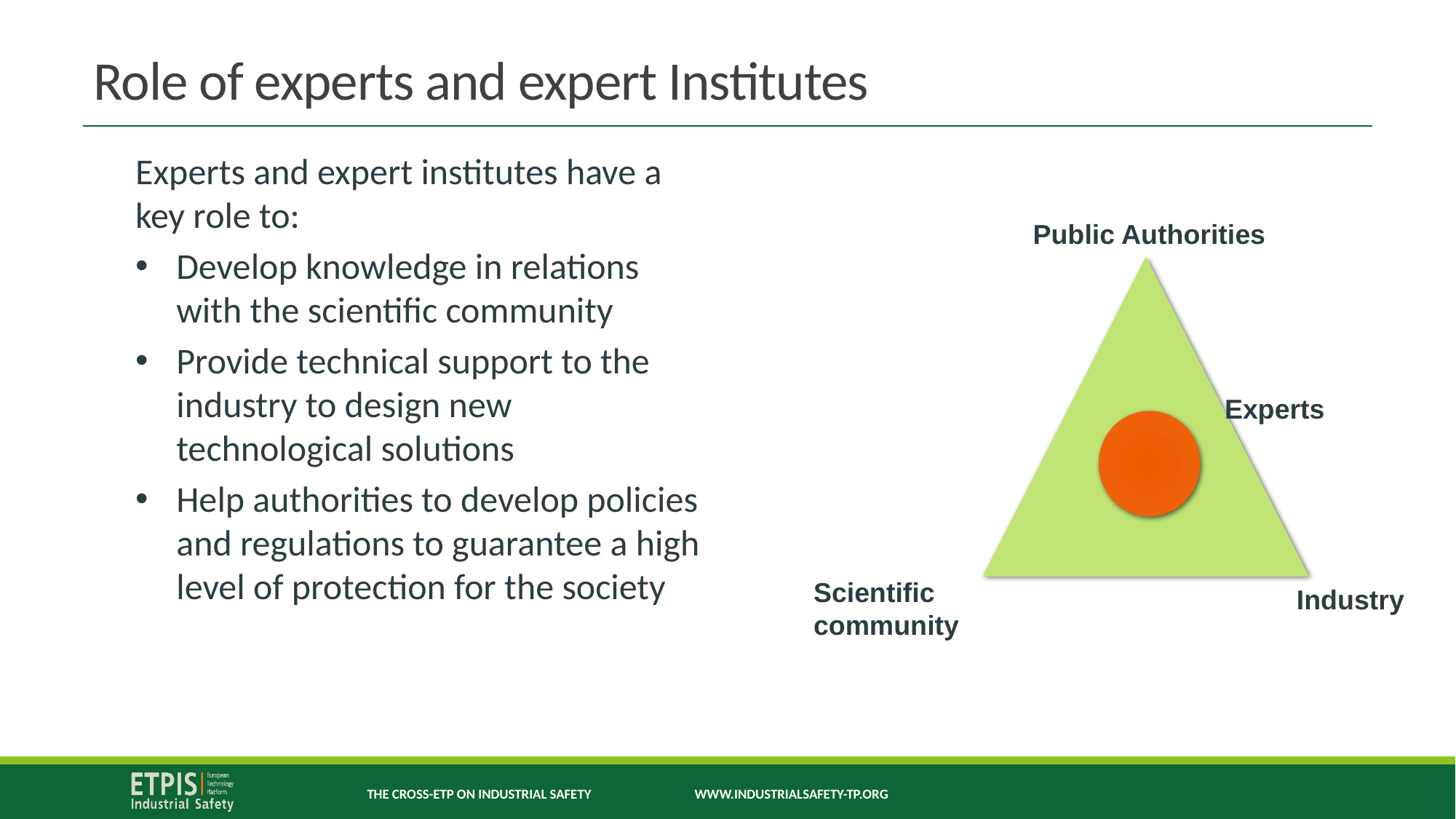

# Role of experts and expert Institutes
Experts and expert institutes have a key role to:
Develop knowledge in relations with the scientific community
Provide technical support to the industry to design new technological solutions
Help authorities to develop policies and regulations to guarantee a high level of protection for the society
Public Authorities

Experts

Scientific
community
Industry
The cross-etp on industrial safety	www.industrialsafety-tp.org